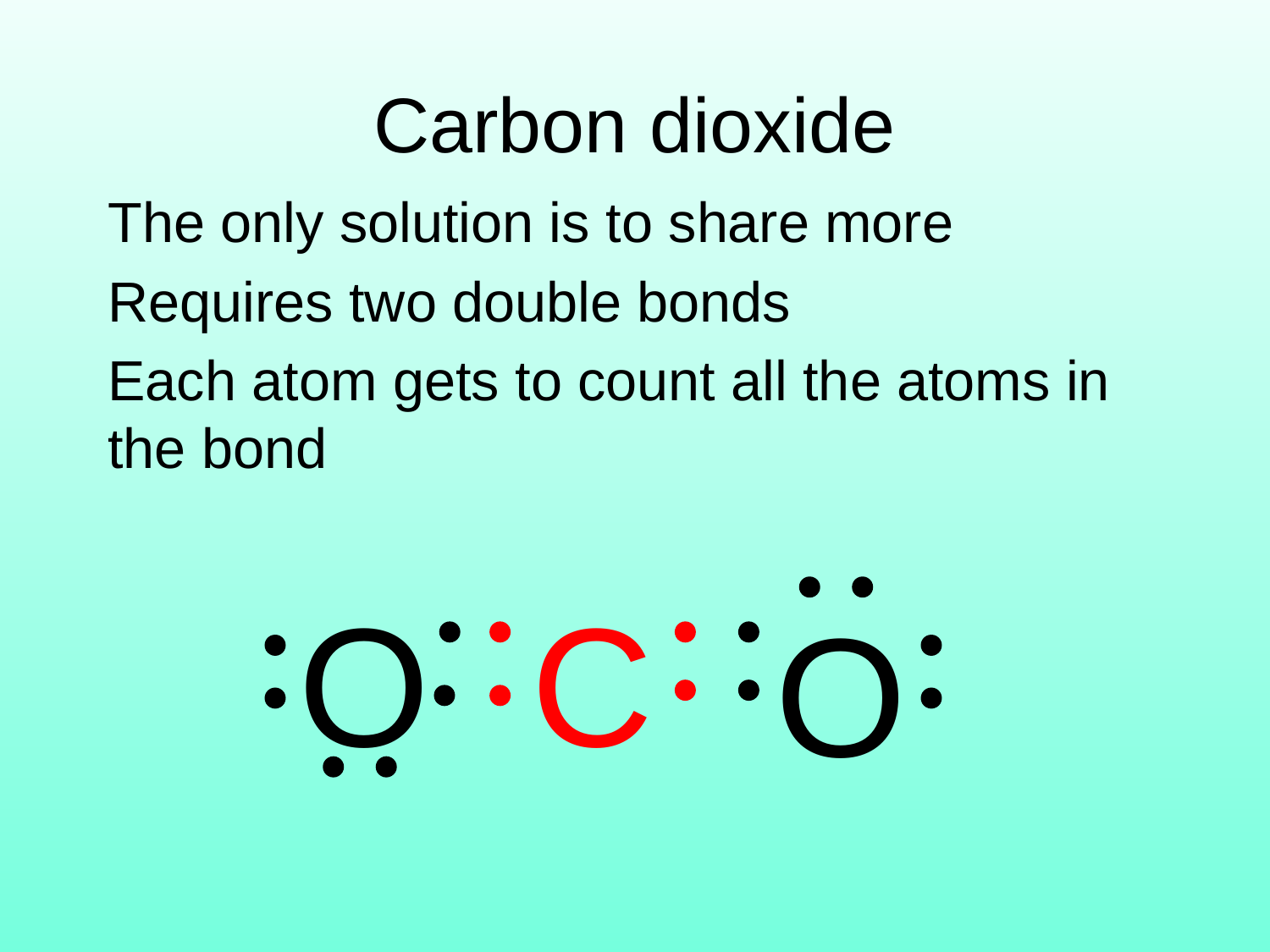

Carbon dioxide
The only solution is to share more
Requires two double bonds
Each atom gets to count all the atoms in the bond
O
C

O